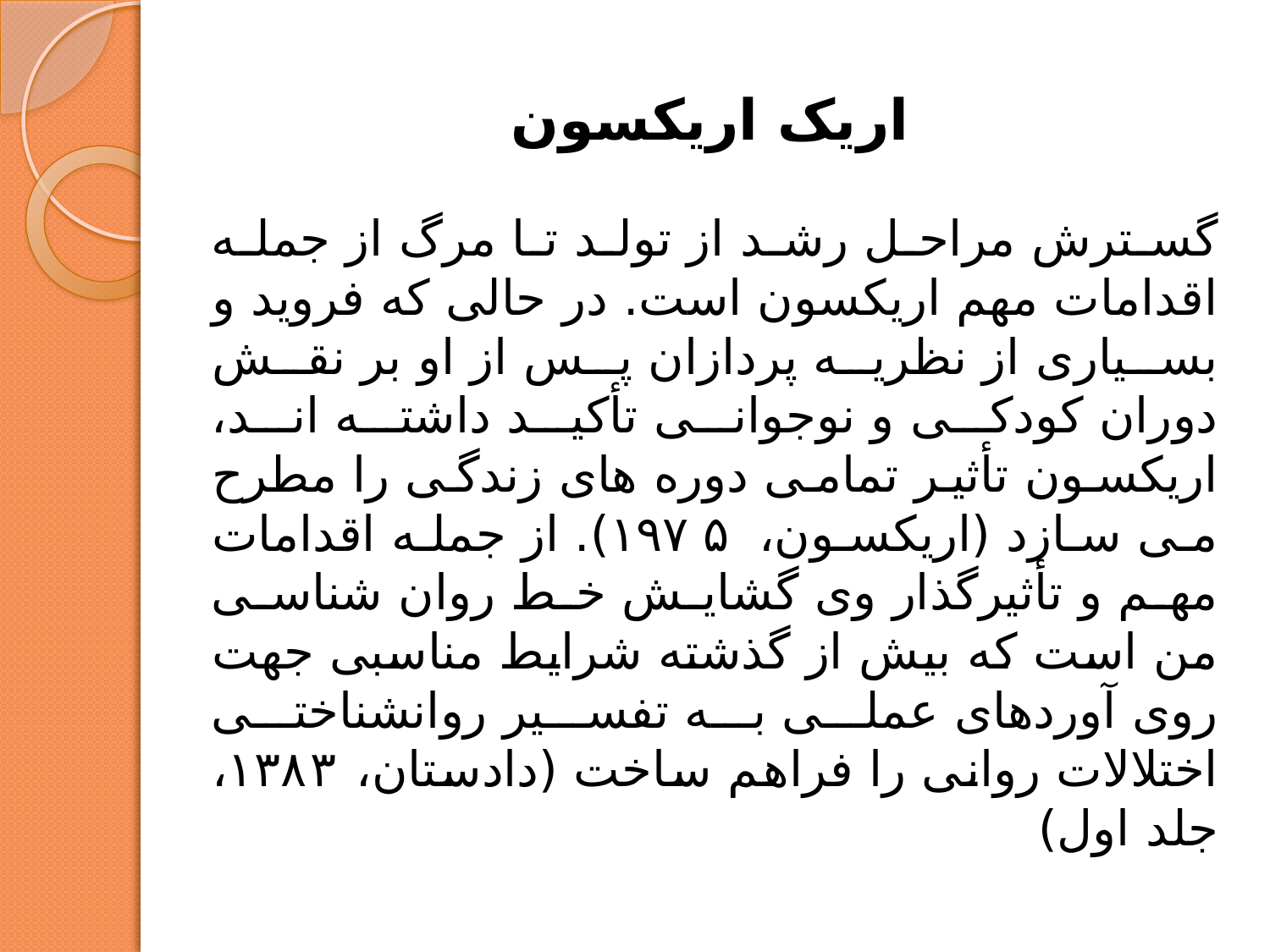

# اریک اریکسون
گسترش مراحل رشد از تولد تا مرگ از جمله اقدامات مهم اریکسون است. در حالی که فروید و بسیاری از نظریه پردازان پس از او بر نقش دوران کودکی و نوجوانی تأکید داشته اند، اریکسون تأثیر تمامی دوره های زندگی را مطرح می سازد (اریکسون، ۱۹۷۵). از جمله اقدامات مهم و تأثیرگذار وی گشایش خط روان شناسی من است که بیش از گذشته شرایط مناسبی جهت روی آوردهای عملی به تفسیر روانشناختی اختلالات روانی را فراهم ساخت (دادستان، ۱۳۸۳، جلد اول)